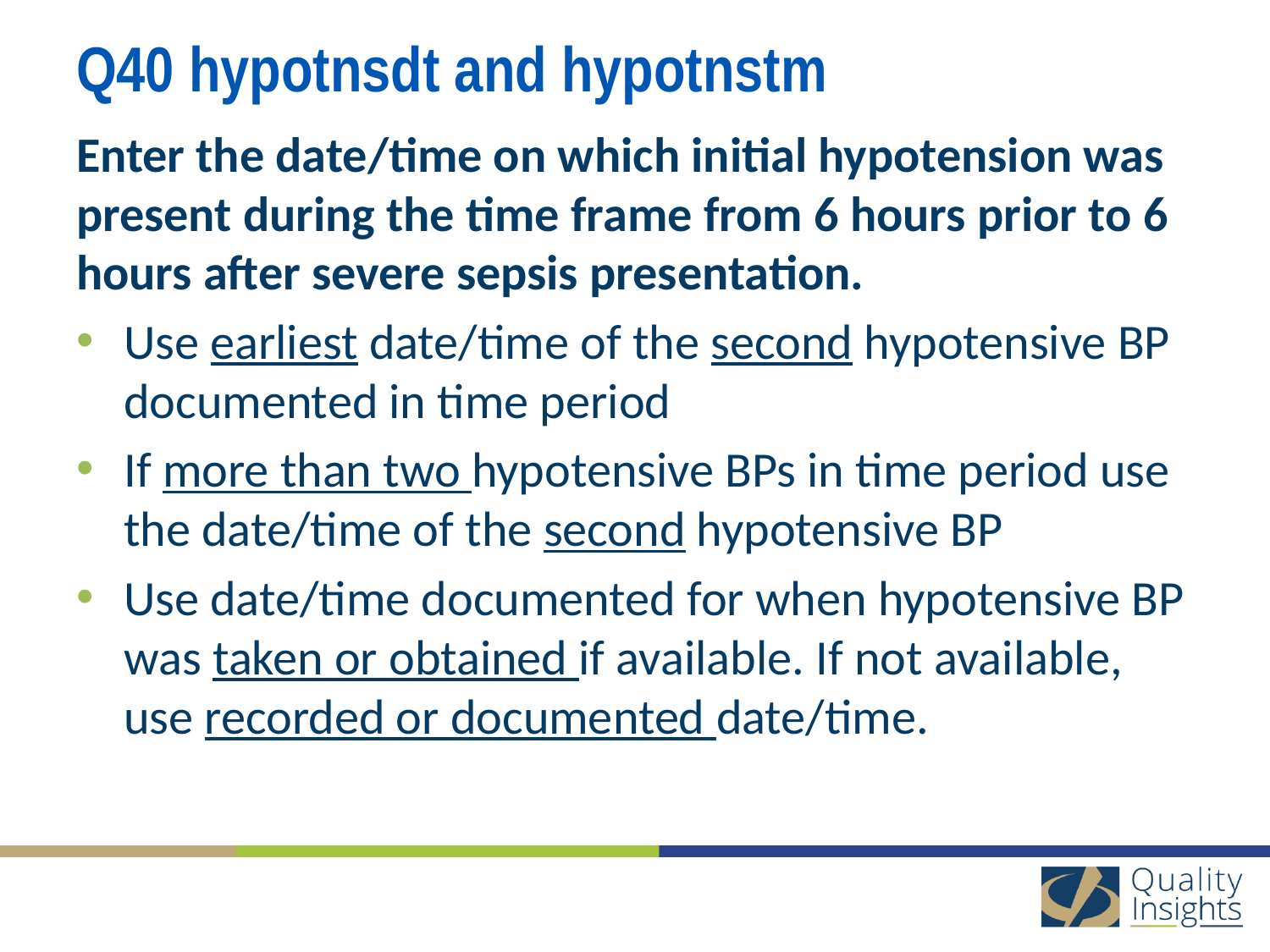

# Q40 hypotnsdt and hypotnstm
Enter the date/time on which initial hypotension was present during the time frame from 6 hours prior to 6 hours after severe sepsis presentation.
Use earliest date/time of the second hypotensive BP documented in time period
If more than two hypotensive BPs in time period use the date/time of the second hypotensive BP
Use date/time documented for when hypotensive BP was taken or obtained if available. If not available, use recorded or documented date/time.